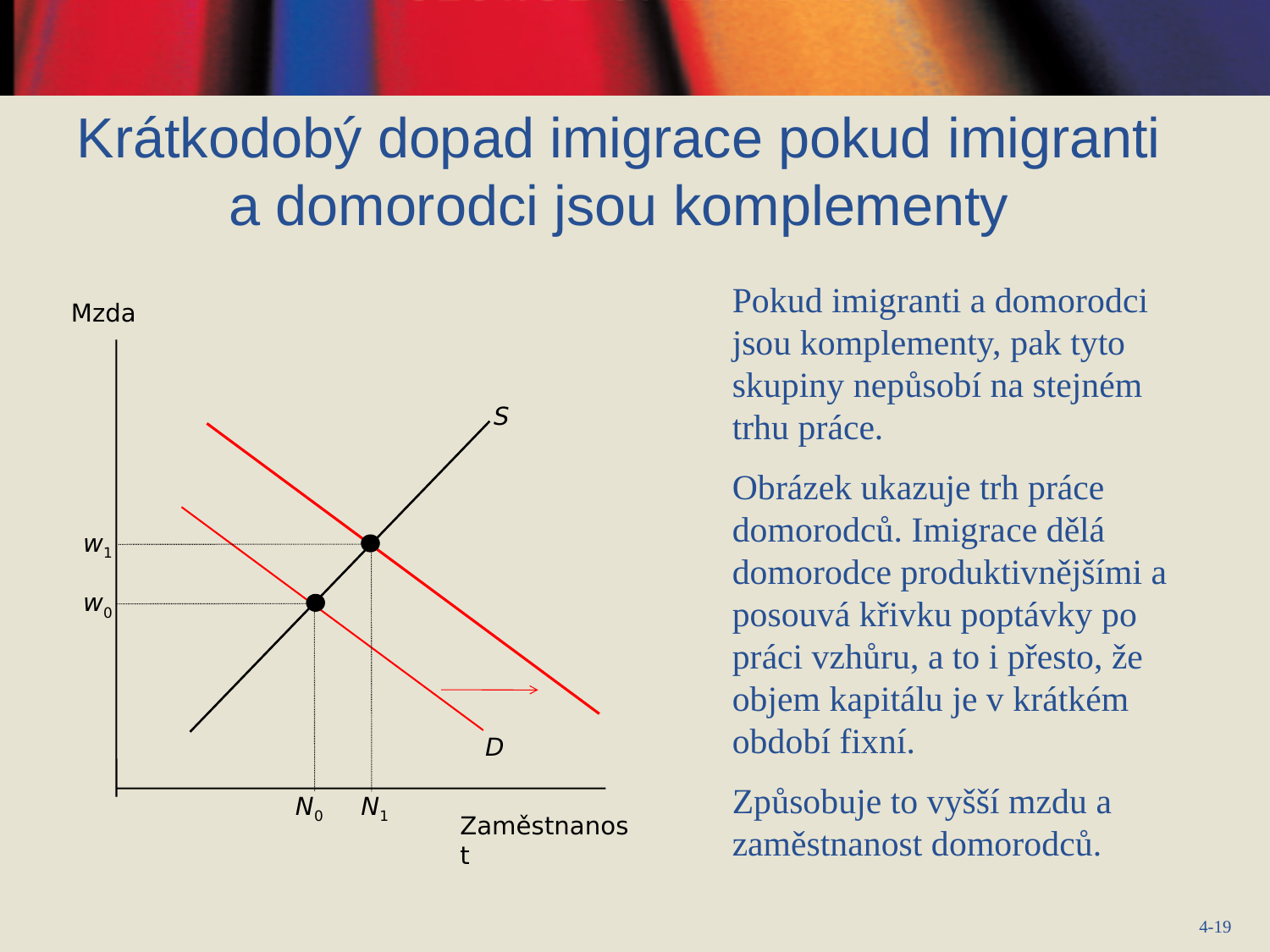

Krátkodobý dopad imigrace pokud imigranti a domorodci jsou komplementy
Pokud imigranti a domorodci jsou komplementy, pak tyto skupiny nepůsobí na stejném trhu práce.
Obrázek ukazuje trh práce domorodců. Imigrace dělá domorodce produktivnějšími a posouvá křivku poptávky po práci vzhůru, a to i přesto, že objem kapitálu je v krátkém období fixní.
Způsobuje to vyšší mzdu a zaměstnanost domorodců.
Mzda

S

D

N0
N1
Zaměstnanost
w1
w0